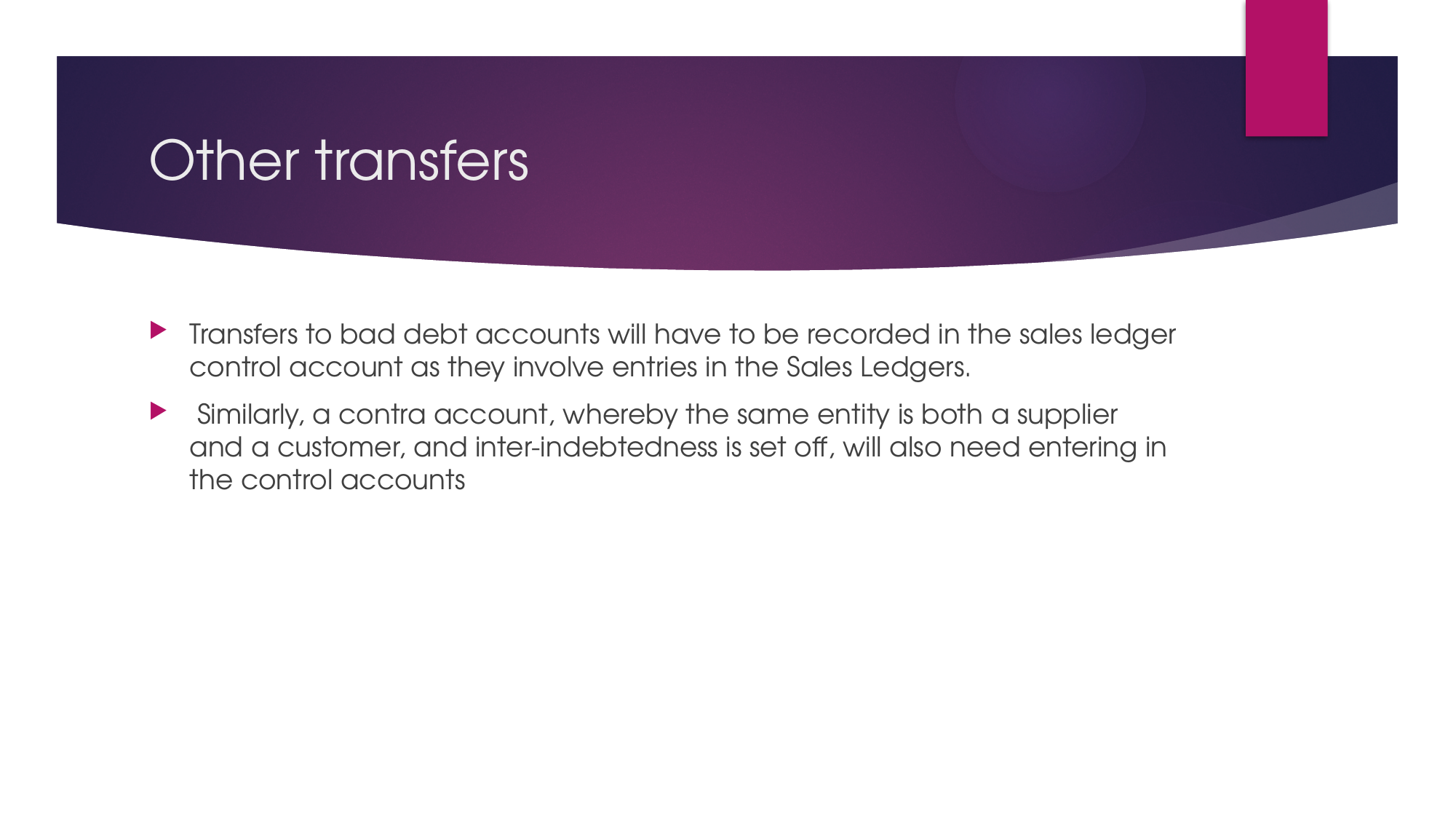

# Other transfers
Transfers to bad debt accounts will have to be recorded in the sales ledger control account as they involve entries in the Sales Ledgers.
 Similarly, a contra account, whereby the same entity is both a supplier and a customer, and inter-indebtedness is set off, will also need entering in the control accounts